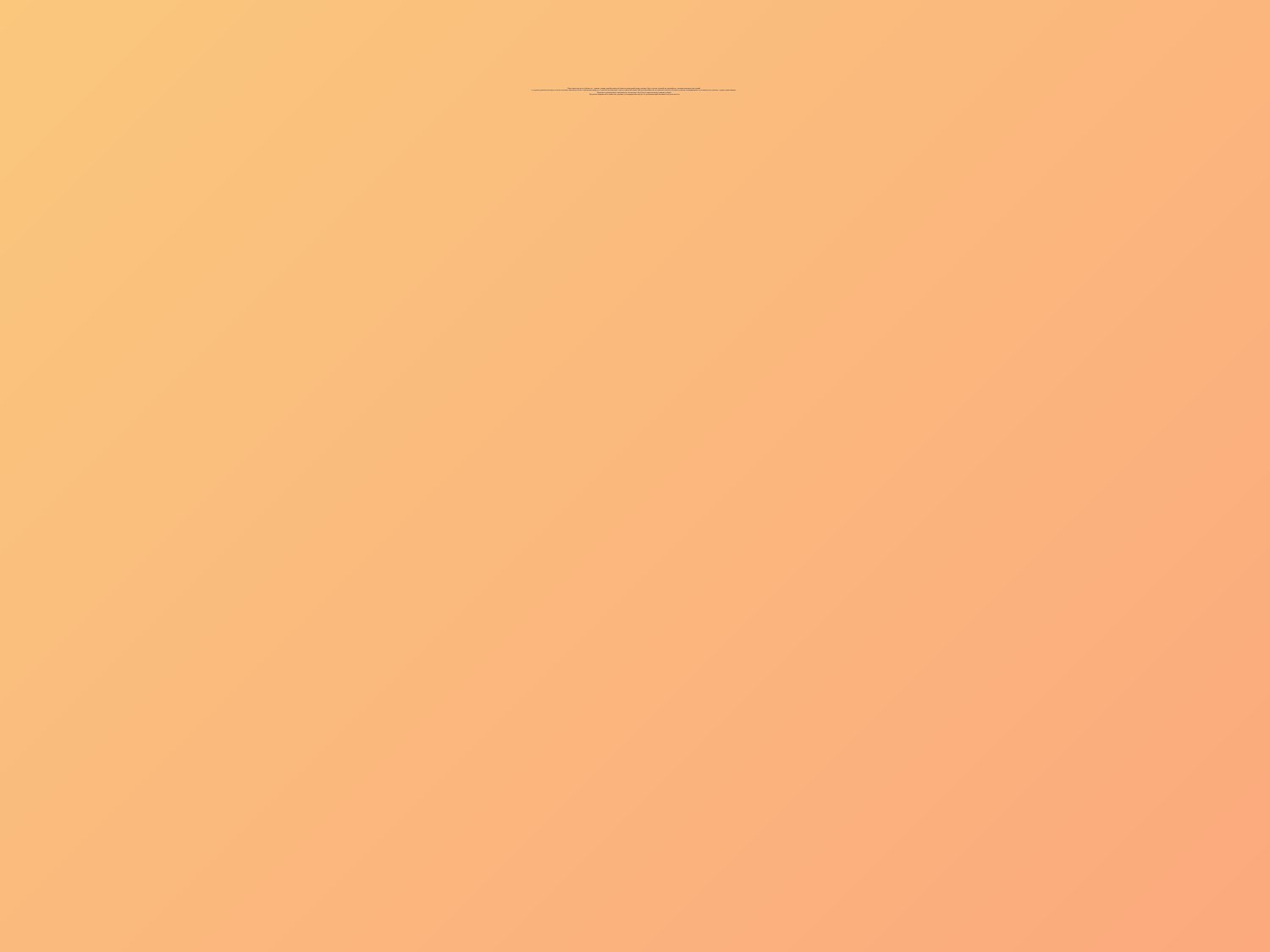

# Педагогическая целесообразность – навыки, умения, приобретенные ребенком в дошкольный период, которые будут служить основой для дальнейшего  развития экономических знаний. в старшем дошкольном возрасте вполне возможно знакомить ребенка с миром экономики как c одной из неотъемлемых сторон социальной жизни. При этом экономическое воспитание способно обогатить социально-коммуникативное и познавательное развитие старших дошкольников. Правильно организованное экономическое воспитание способствует нравственному развитию ребенка. Программа направлена на личностное развитие, на ыормирование интереса к различным видам экономической деятельности.